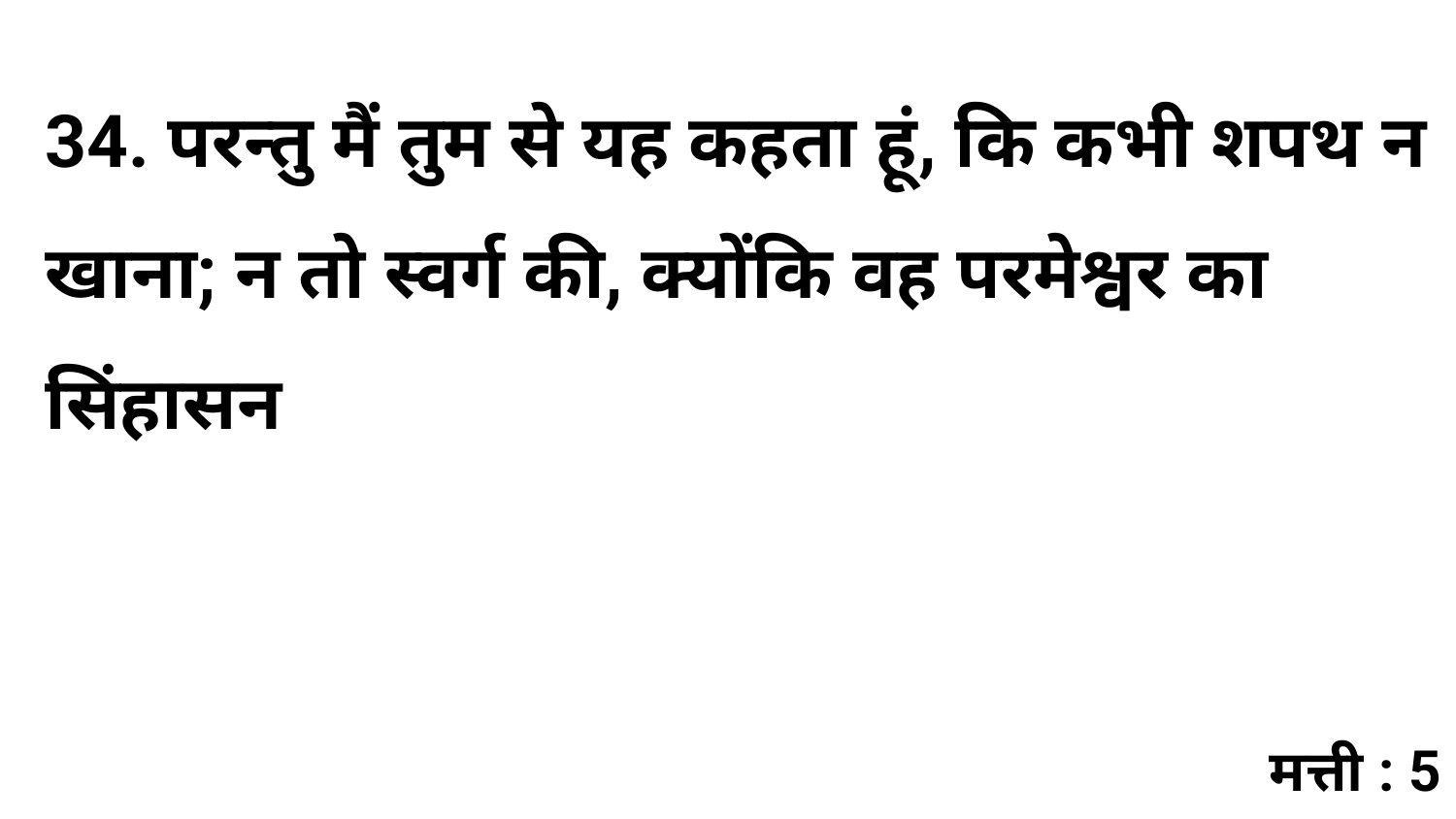

34. परन्तु मैं तुम से यह कहता हूं, कि कभी शपथ न खाना; न तो स्वर्ग की, क्योंकि वह परमेश्वर का सिंहासन
मत्ती : 5